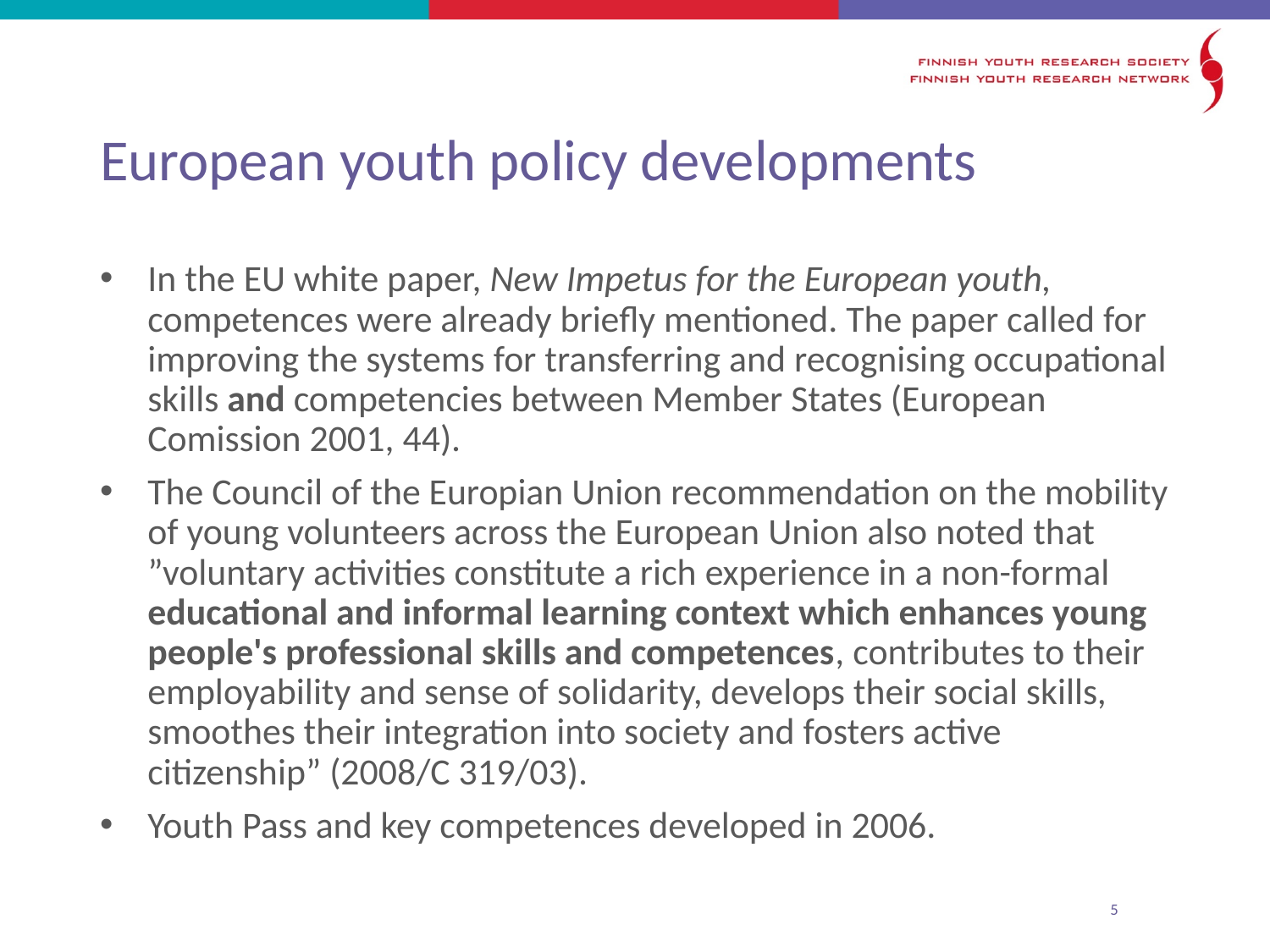

# European youth policy developments
In the EU white paper, New Impetus for the European youth,  competences were already briefly mentioned. The paper called for improving the systems for transferring and recognising occupational skills and competencies between Member States (European Comission 2001, 44).
The Council of the Europian Union recommendation on the mobility of young volunteers across the European Union also noted that ”voluntary activities constitute a rich experience in a non-formal educational and informal learning context which enhances young people's professional skills and competences, contributes to their employability and sense of solidarity, develops their social skills, smoothes their integration into society and fosters active citizenship” (2008/C 319/03).
Youth Pass and key competences developed in 2006.